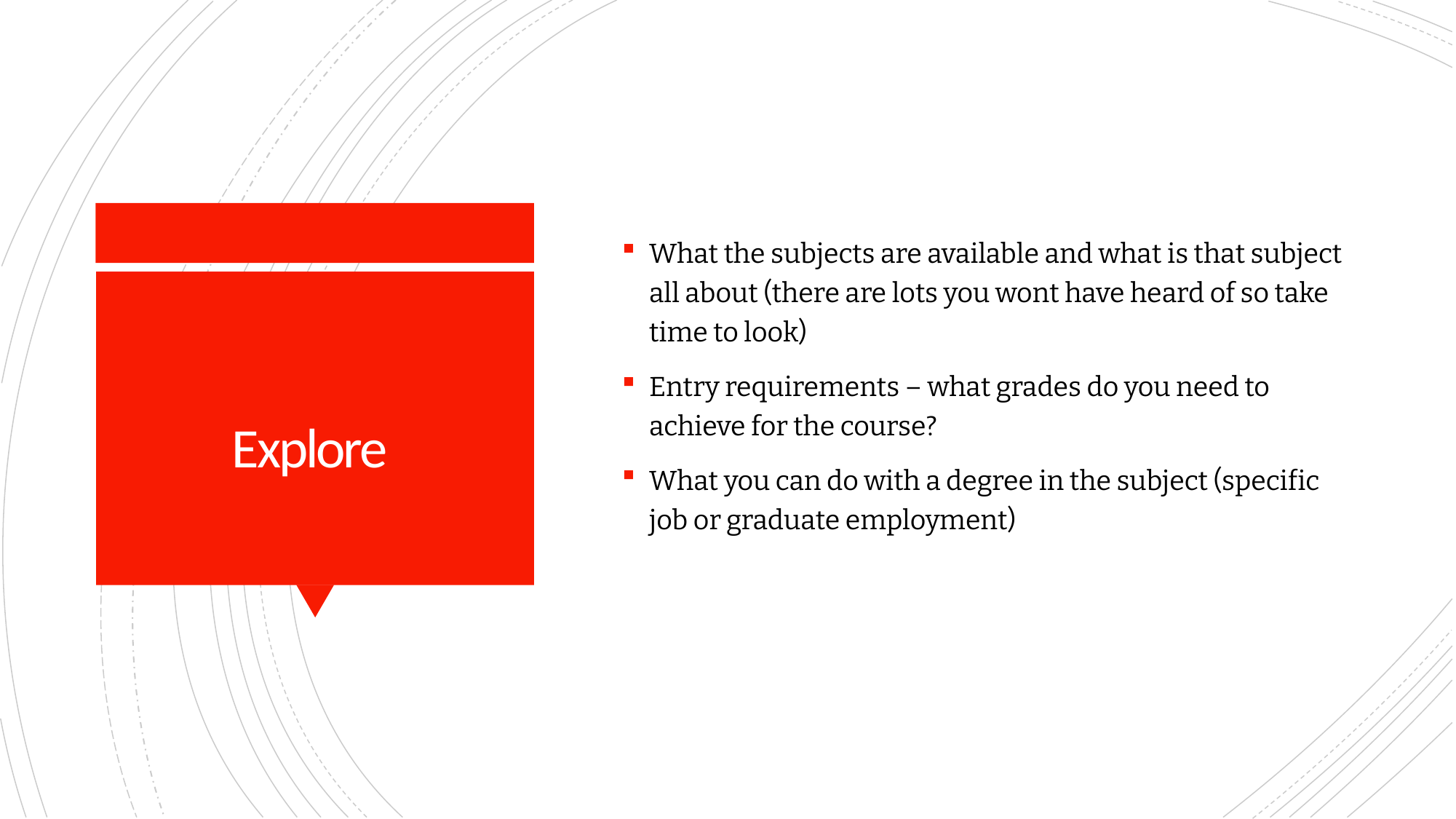

What the subjects are available and what is that subject all about (there are lots you wont have heard of so take time to look)
Entry requirements – what grades do you need to achieve for the course?
What you can do with a degree in the subject (specific job or graduate employment)

# Explore